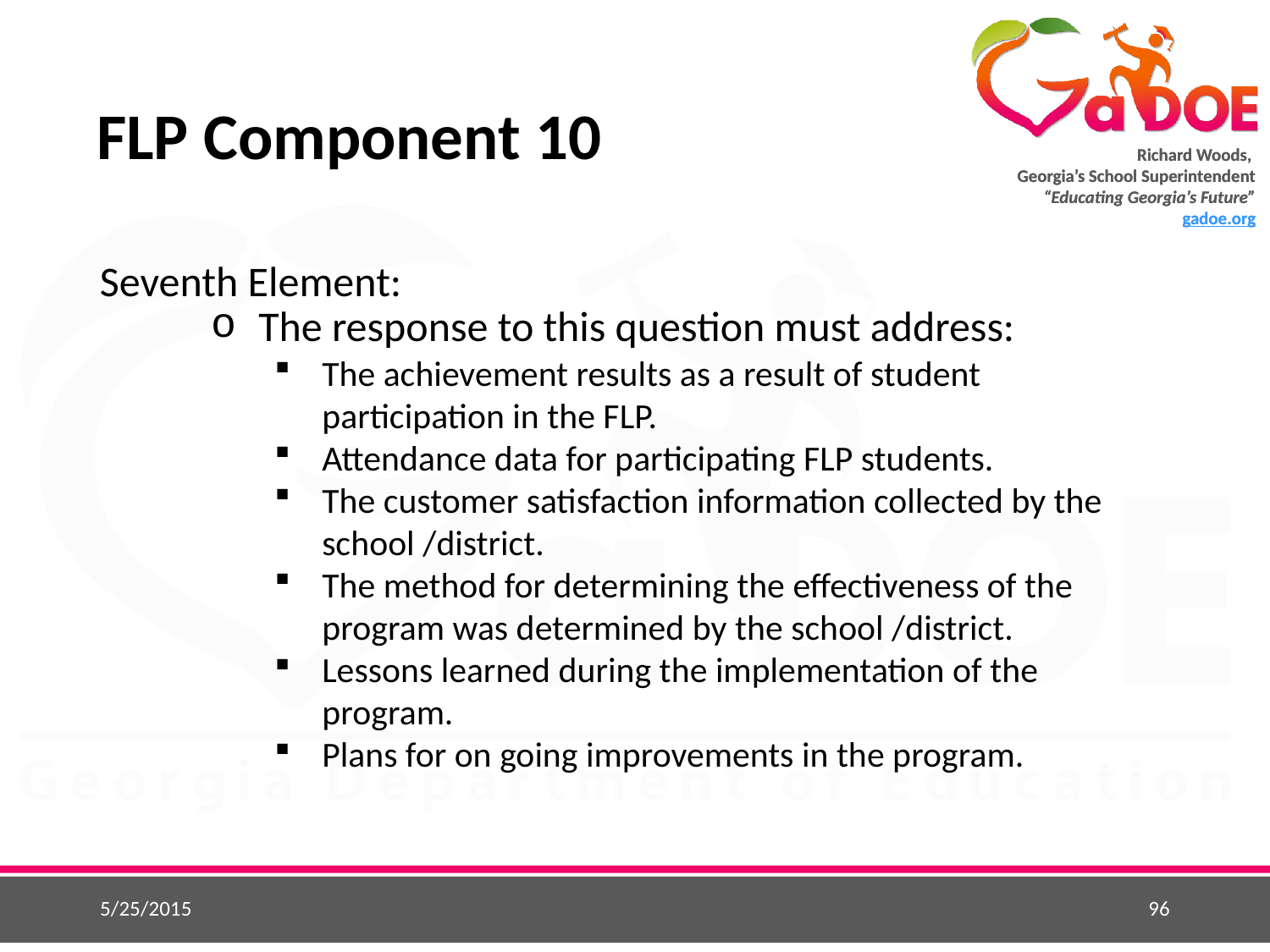

# FLP Component 10
Seventh Element:
The response to this question must address:
The achievement results as a result of student participation in the FLP.
Attendance data for participating FLP students.
The customer satisfaction information collected by the school /district.
The method for determining the effectiveness of the program was determined by the school /district.
Lessons learned during the implementation of the program.
Plans for on going improvements in the program.

5/25/2015
96